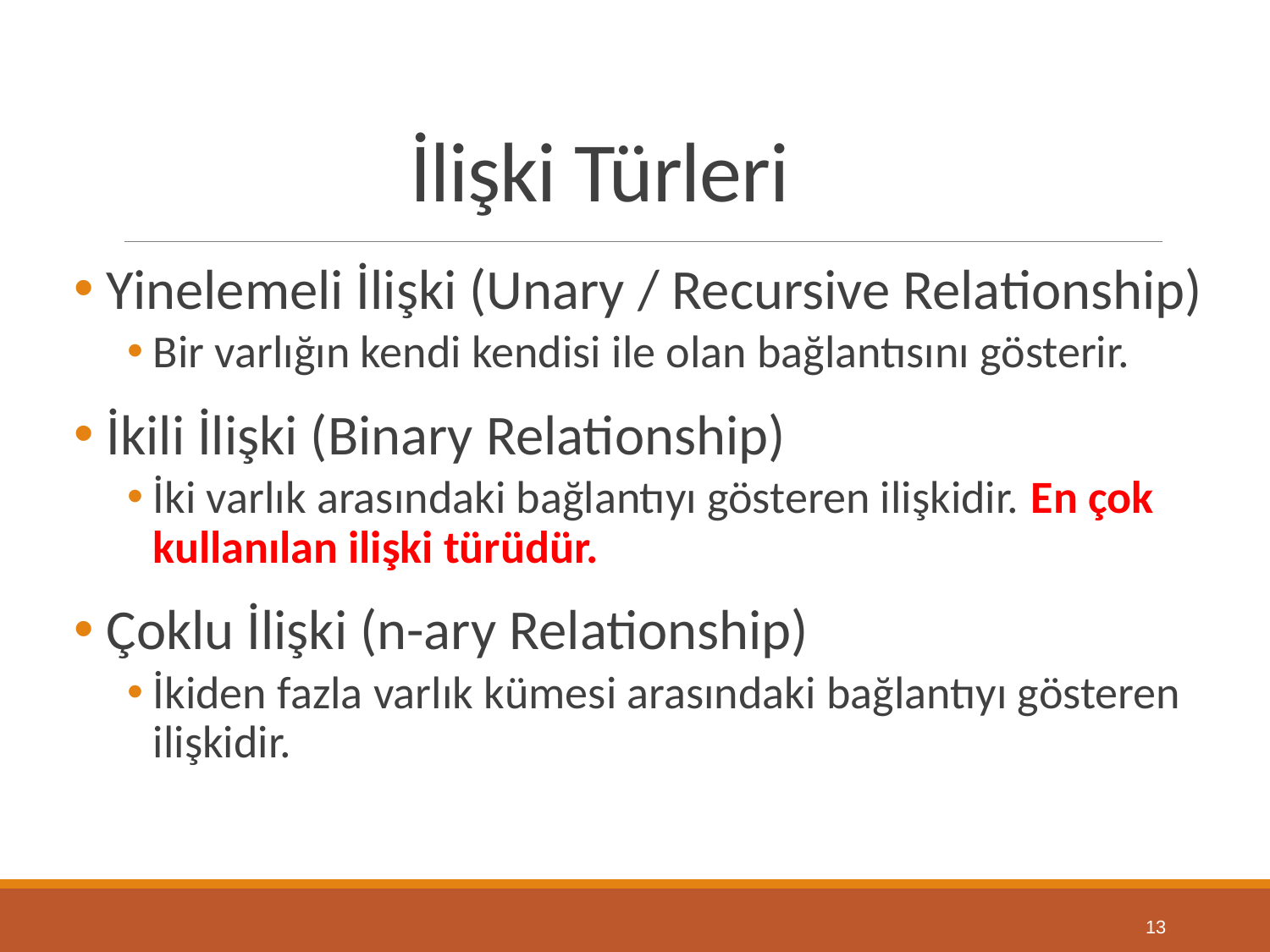

# İlişki Türleri
 Yinelemeli İlişki (Unary / Recursive Relationship)
Bir varlığın kendi kendisi ile olan bağlantısını gösterir.
 İkili İlişki (Binary Relationship)
İki varlık arasındaki bağlantıyı gösteren ilişkidir. En çok kullanılan ilişki türüdür.
 Çoklu İlişki (n-ary Relationship)
İkiden fazla varlık kümesi arasındaki bağlantıyı gösteren ilişkidir.

13